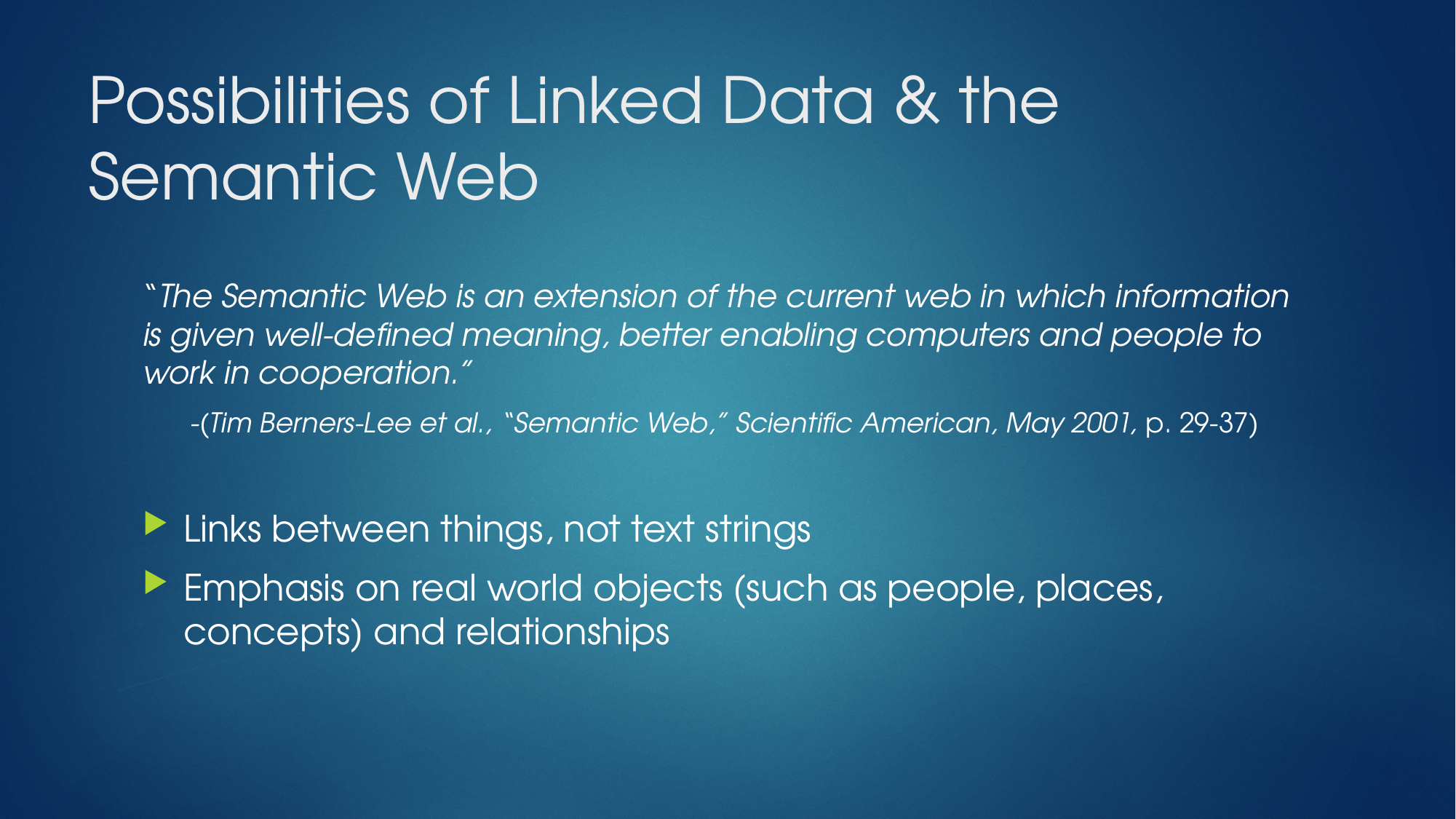

# Possibilities of Linked Data & the Semantic Web
“The Semantic Web is an extension of the current web in which information is given well-defined meaning, better enabling computers and people to work in cooperation.”
-(Tim Berners-Lee et al., “Semantic Web,” Scientific American, May 2001, p. 29-37)

Links between things, not text strings
Emphasis on real world objects (such as people, places, concepts) and relationships